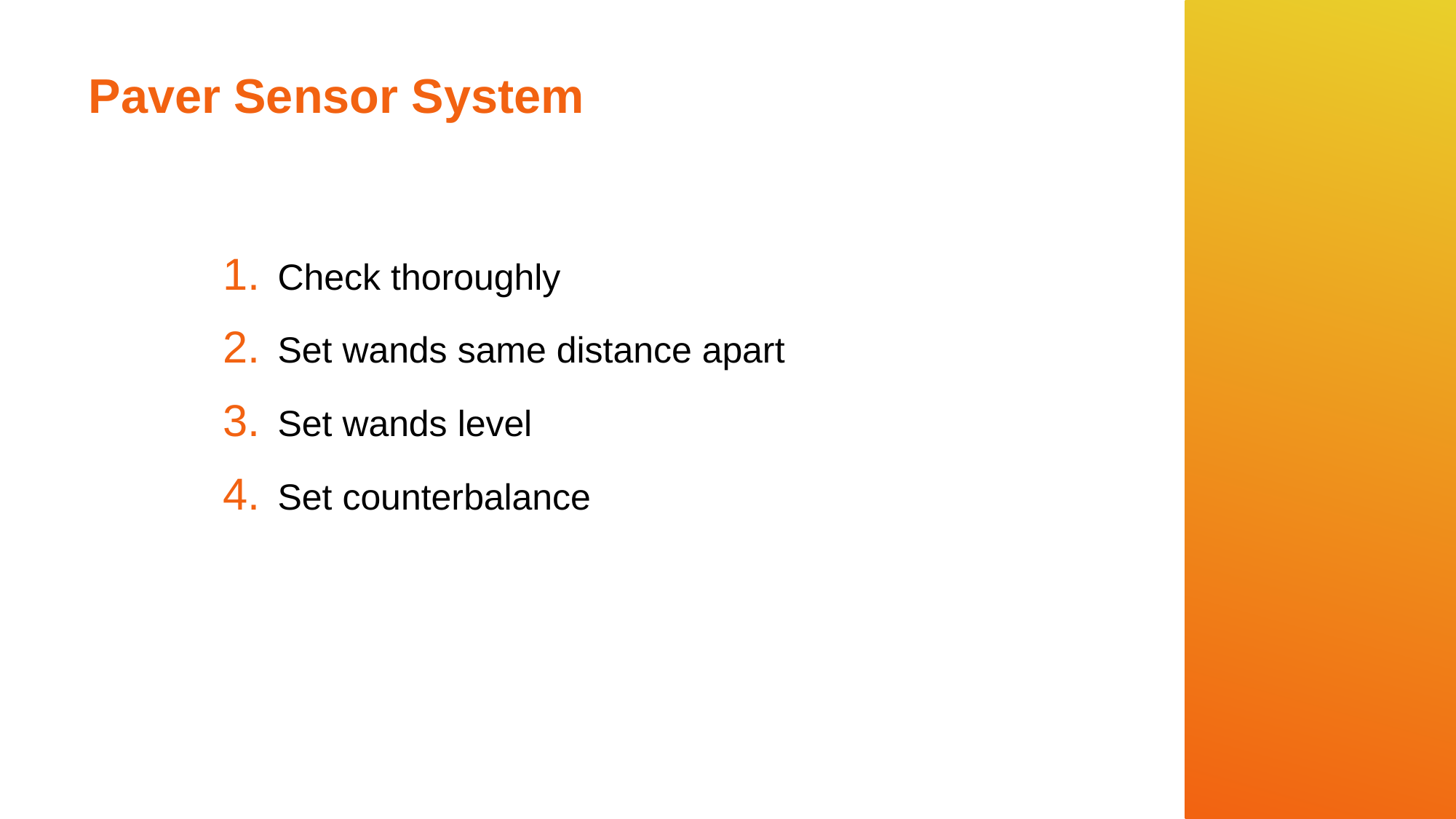

# Paver Sensor System
Check thoroughly
Set wands same distance apart
Set wands level
Set counterbalance